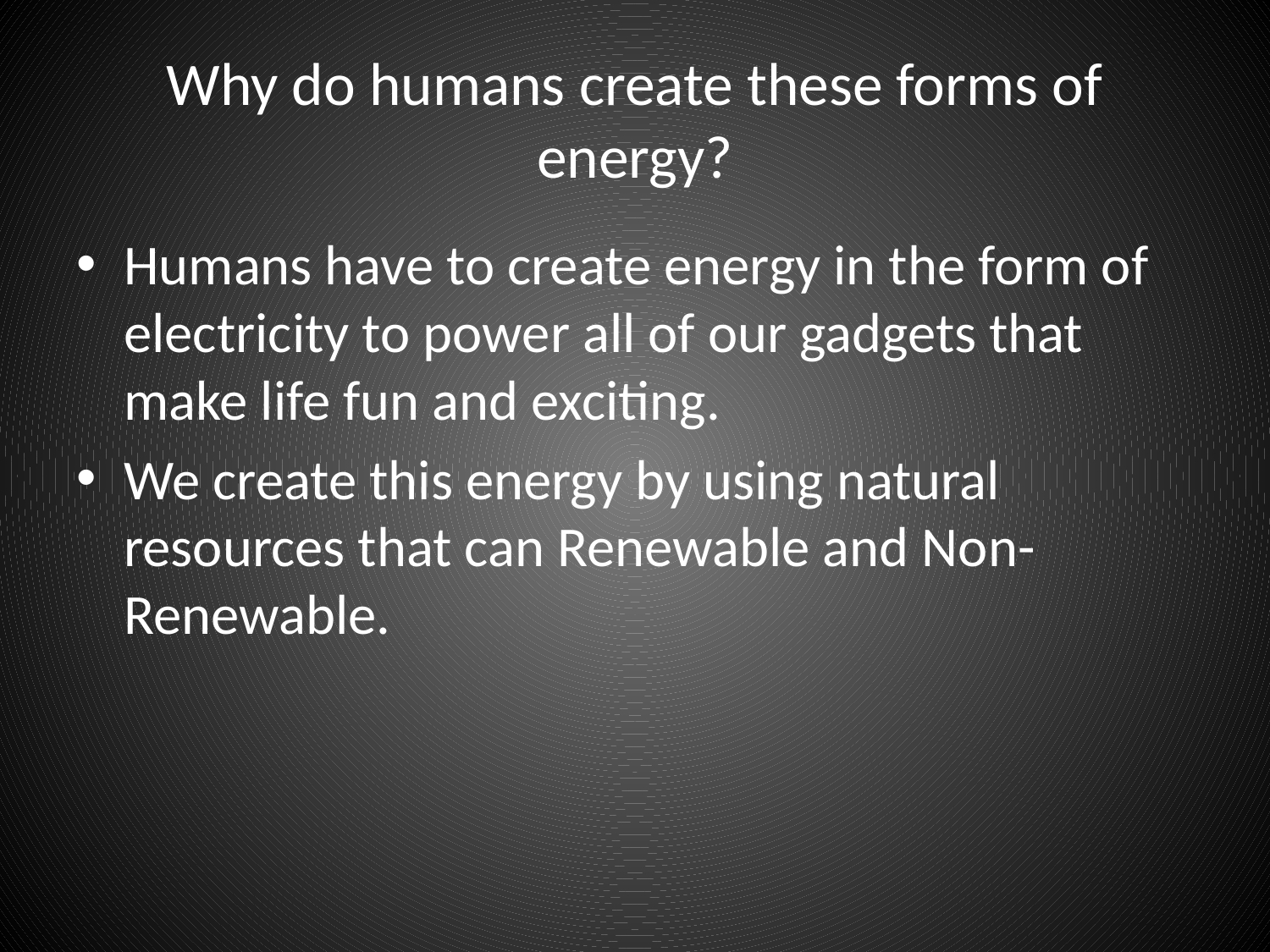

# Why do humans create these forms of energy?
Humans have to create energy in the form of electricity to power all of our gadgets that make life fun and exciting.
We create this energy by using natural resources that can Renewable and Non-Renewable.